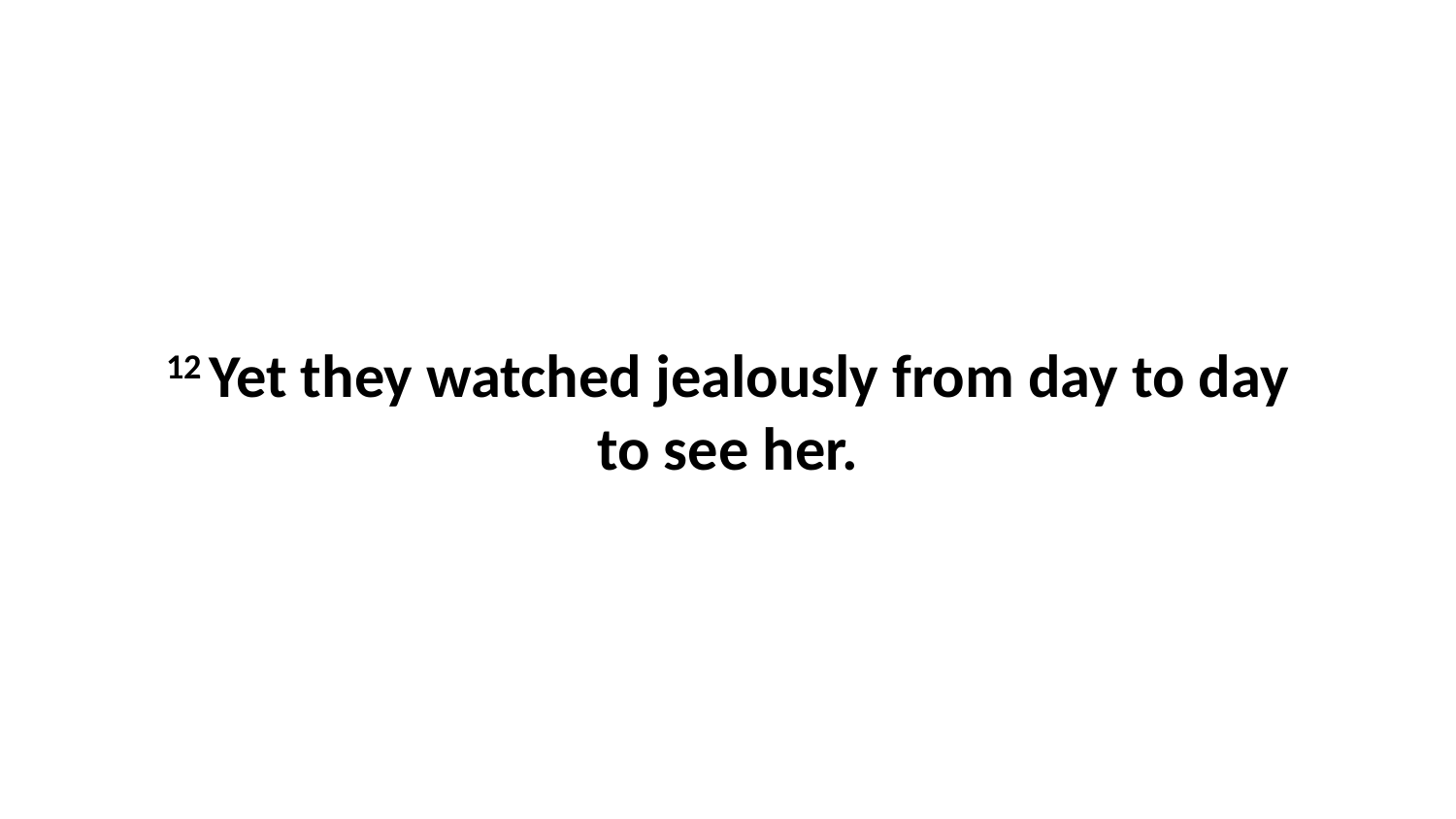

12 Yet they watched jealously from day to day to see her.